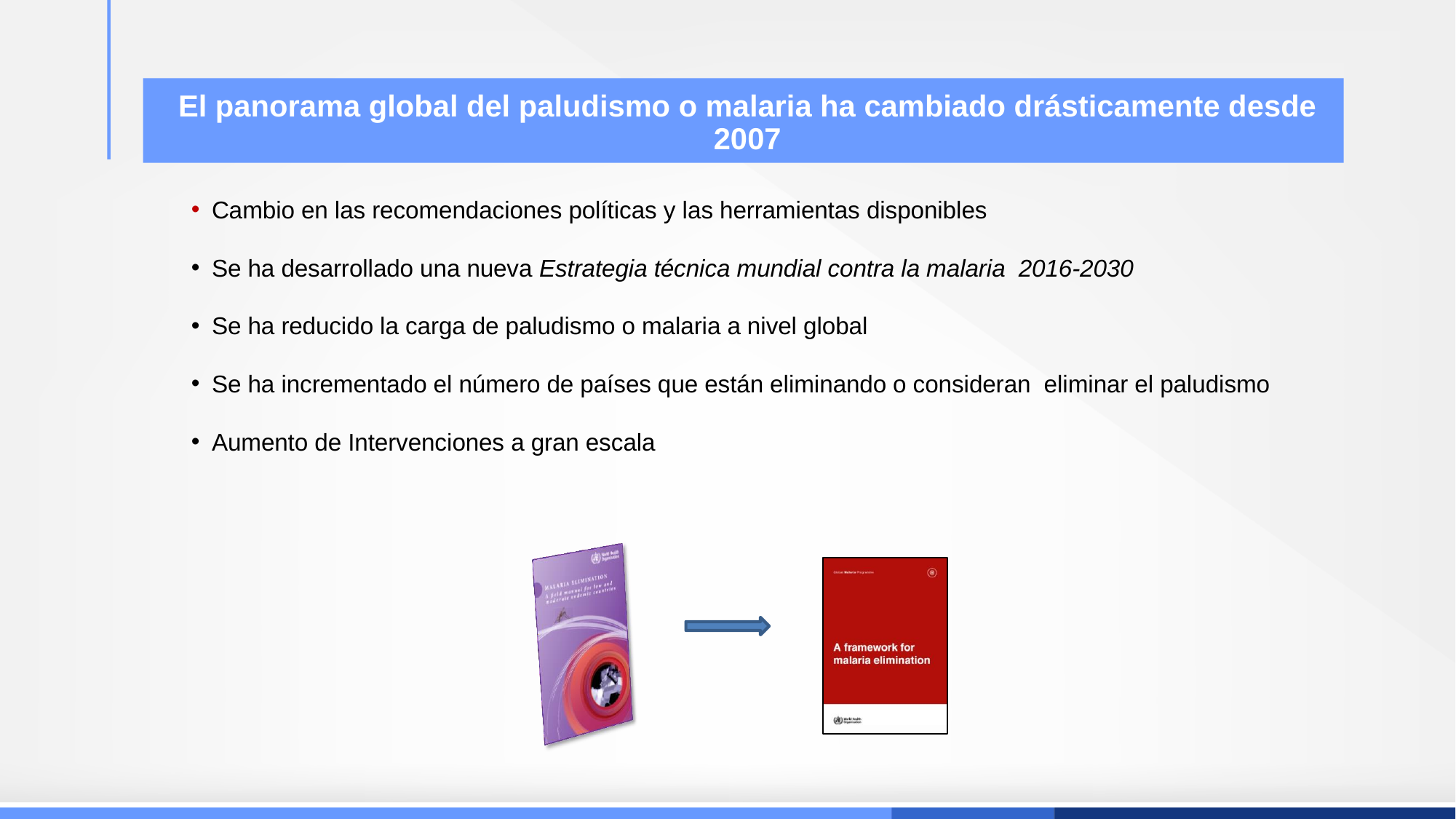

# El panorama global del paludismo o malaria ha cambiado drásticamente desde 2007
Cambio en las recomendaciones políticas y las herramientas disponibles

Se ha desarrollado una nueva Estrategia técnica mundial contra la malaria  2016-2030

Se ha reducido la carga de paludismo o malaria a nivel global

Se ha incrementado el número de países que están eliminando o consideran  eliminar el paludismo

Aumento de Intervenciones a gran escala